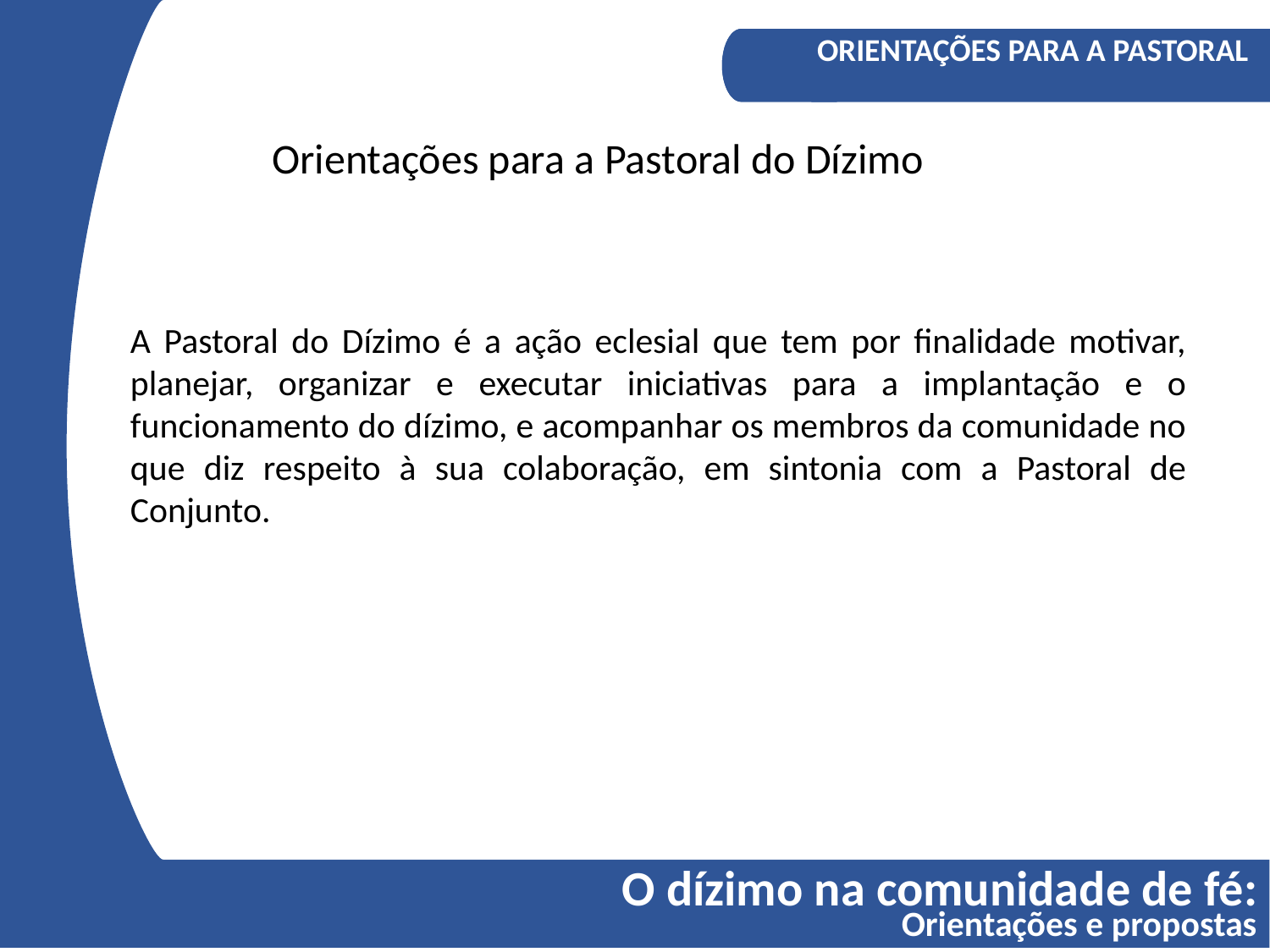

A COMPREENSÃO DO DÍZIMO
Os fundamentos bíblicos do Diizmo
ORIENTAÇÕES PARA A PASTORAL

Orientações para a Pastoral do Dízimo
A Pastoral do Dízimo é a ação eclesial que tem por finalidade motivar, planejar, organizar e executar iniciativas para a implantação e o funcionamento do dízimo, e acompanhar os membros da comunidade no que diz respeito à sua colaboração, em sintonia com a Pastoral de Conjunto.
O dízimo na comunidade de fé:

Orientações e propostas